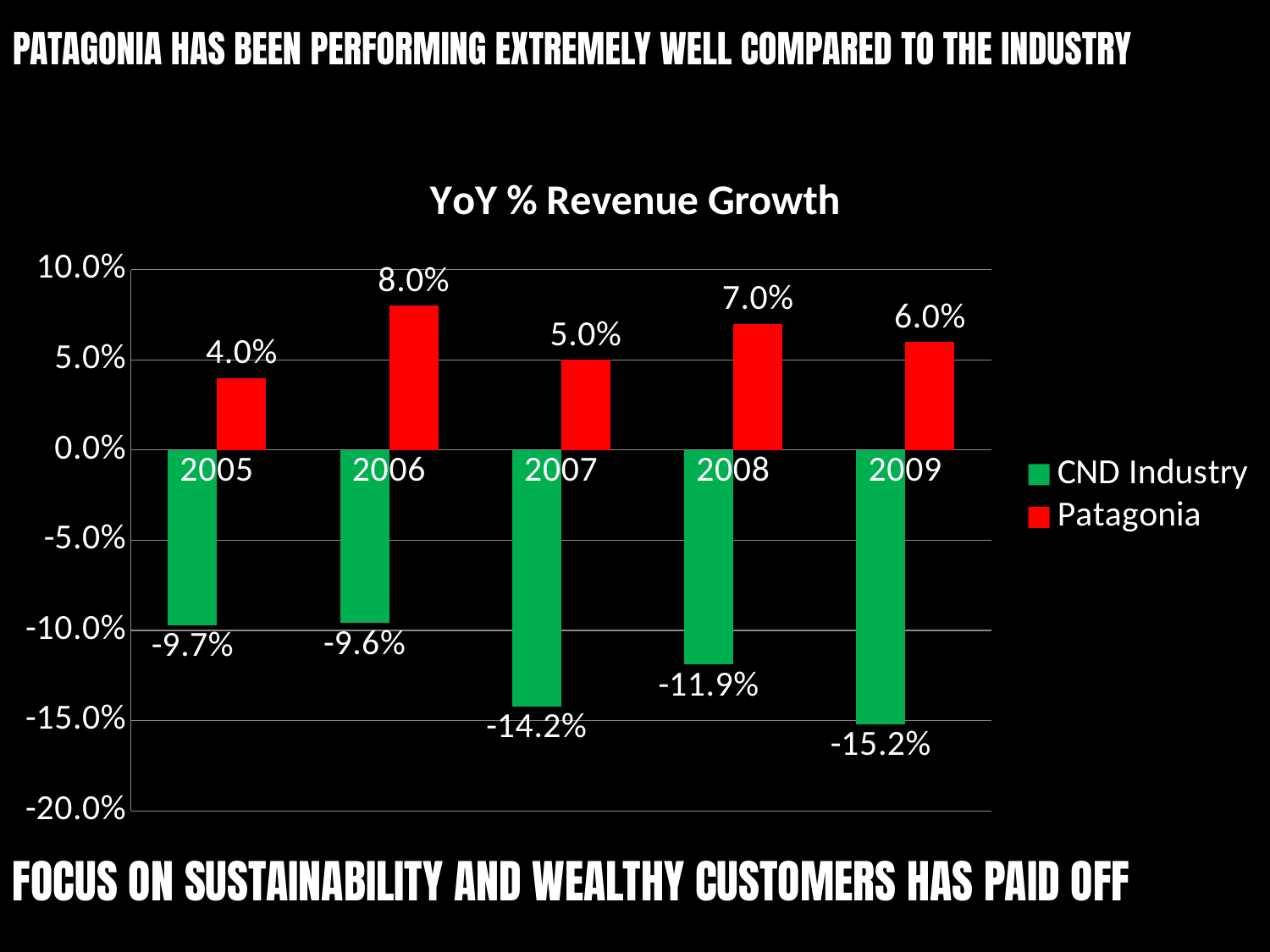

# Patagonia has been performing extremely well compared to the industry

### Chart: YoY % Revenue Growth

| Category | CND Industry | Patagonia |
|---|---|---|
| 2005 | -0.097 | 0.04 |
| 2006 | -0.096 | 0.08 |
| 2007 | -0.142 | 0.05 |
| 2008 | -0.119 | 0.07 |
| 2009 | -0.152 | 0.06 |
Focus on sustainability and wealthy customers has paid off